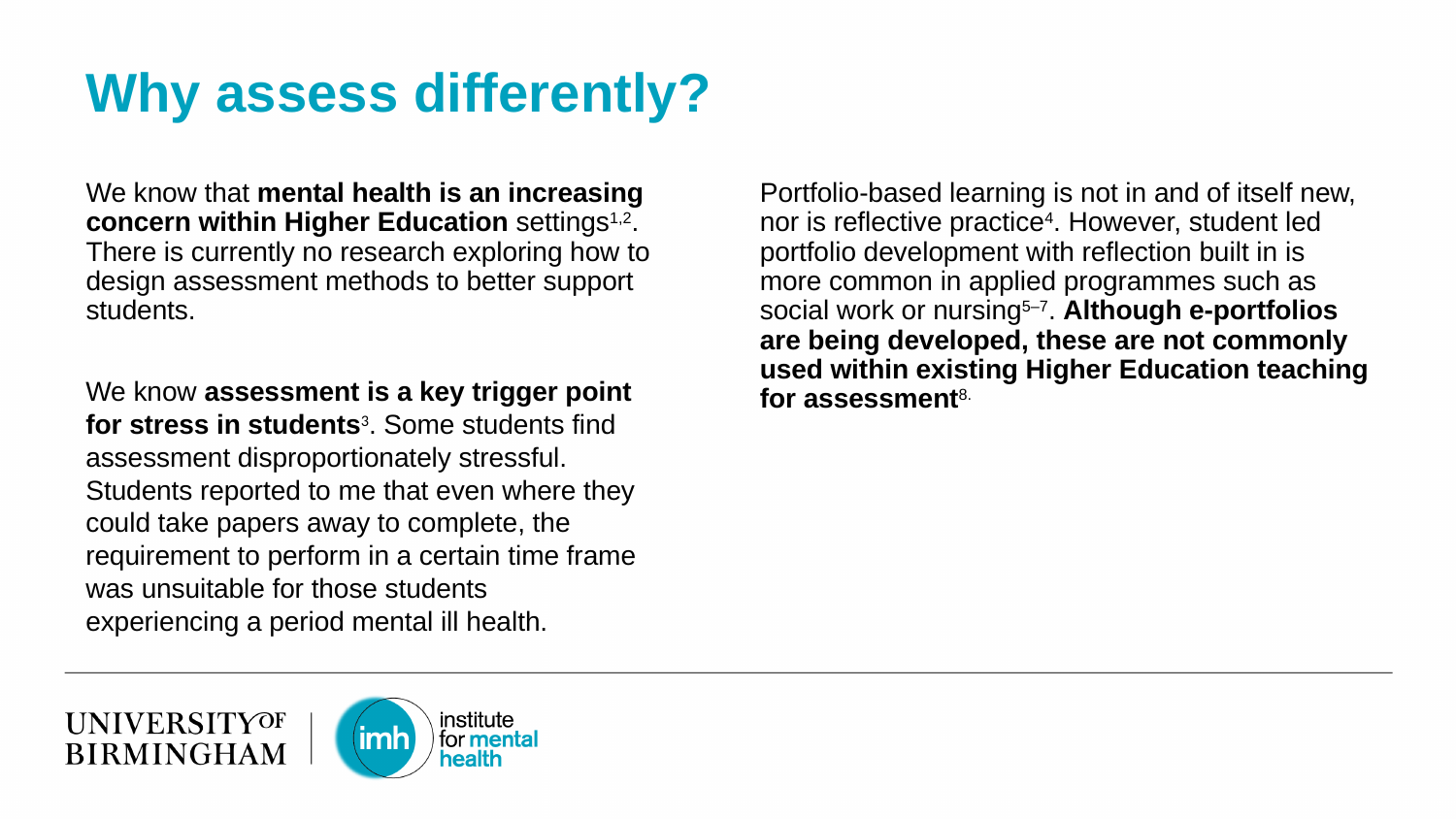

# Why assess differently?
We know that mental health is an increasing concern within Higher Education settings1,2. There is currently no research exploring how to design assessment methods to better support students.
Portfolio-based learning is not in and of itself new, nor is reflective practice4. However, student led portfolio development with reflection built in is more common in applied programmes such as social work or nursing5–7. Although e-portfolios are being developed, these are not commonly used within existing Higher Education teaching for assessment8.
We know assessment is a key trigger point for stress in students3. Some students find assessment disproportionately stressful. Students reported to me that even where they could take papers away to complete, the requirement to perform in a certain time frame was unsuitable for those students experiencing a period mental ill health.